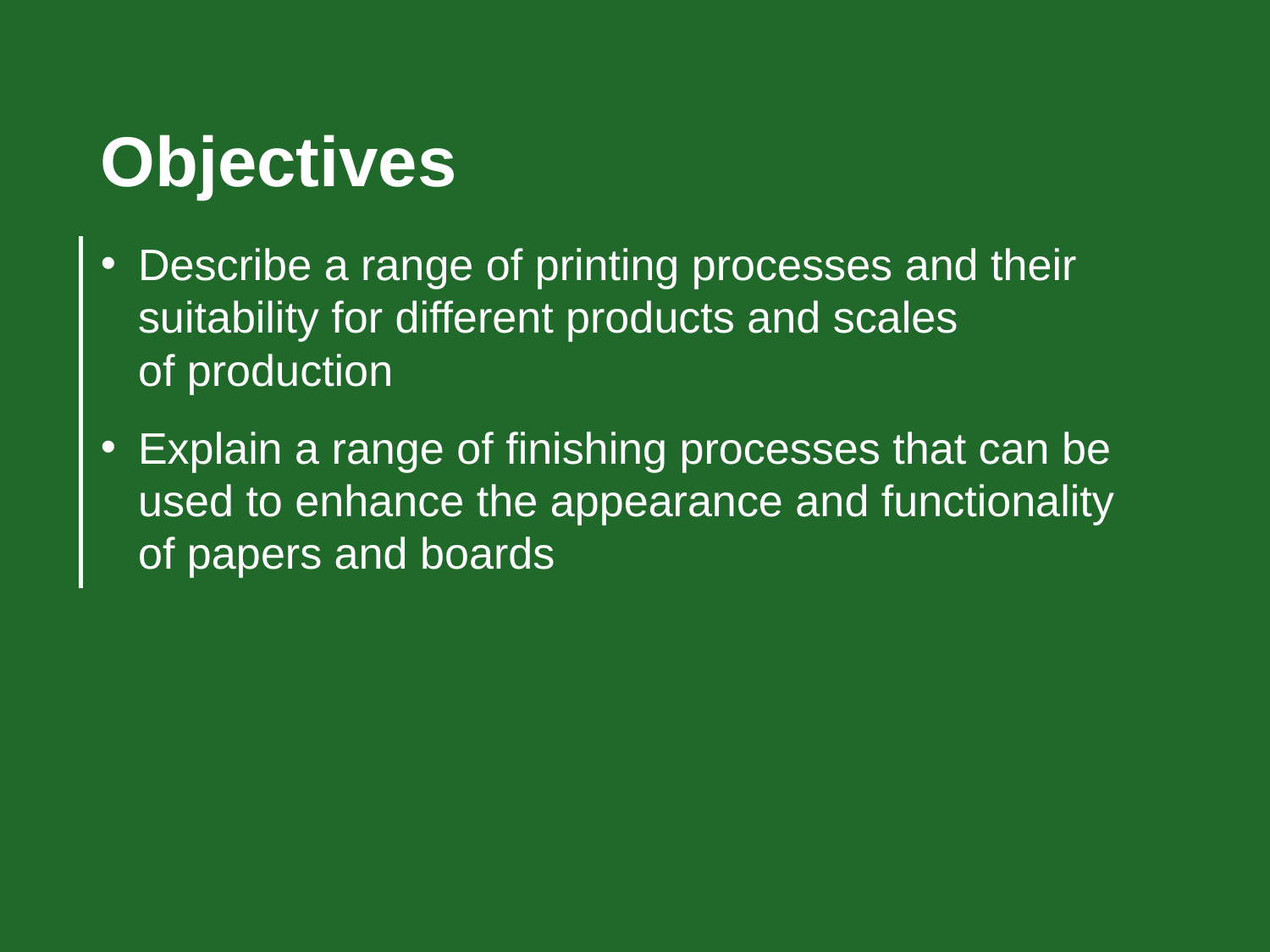

Objectives
Describe a range of printing processes and their suitability for different products and scales
of production
Explain a range of finishing processes that can be used to enhance the appearance and functionality
of papers and boards